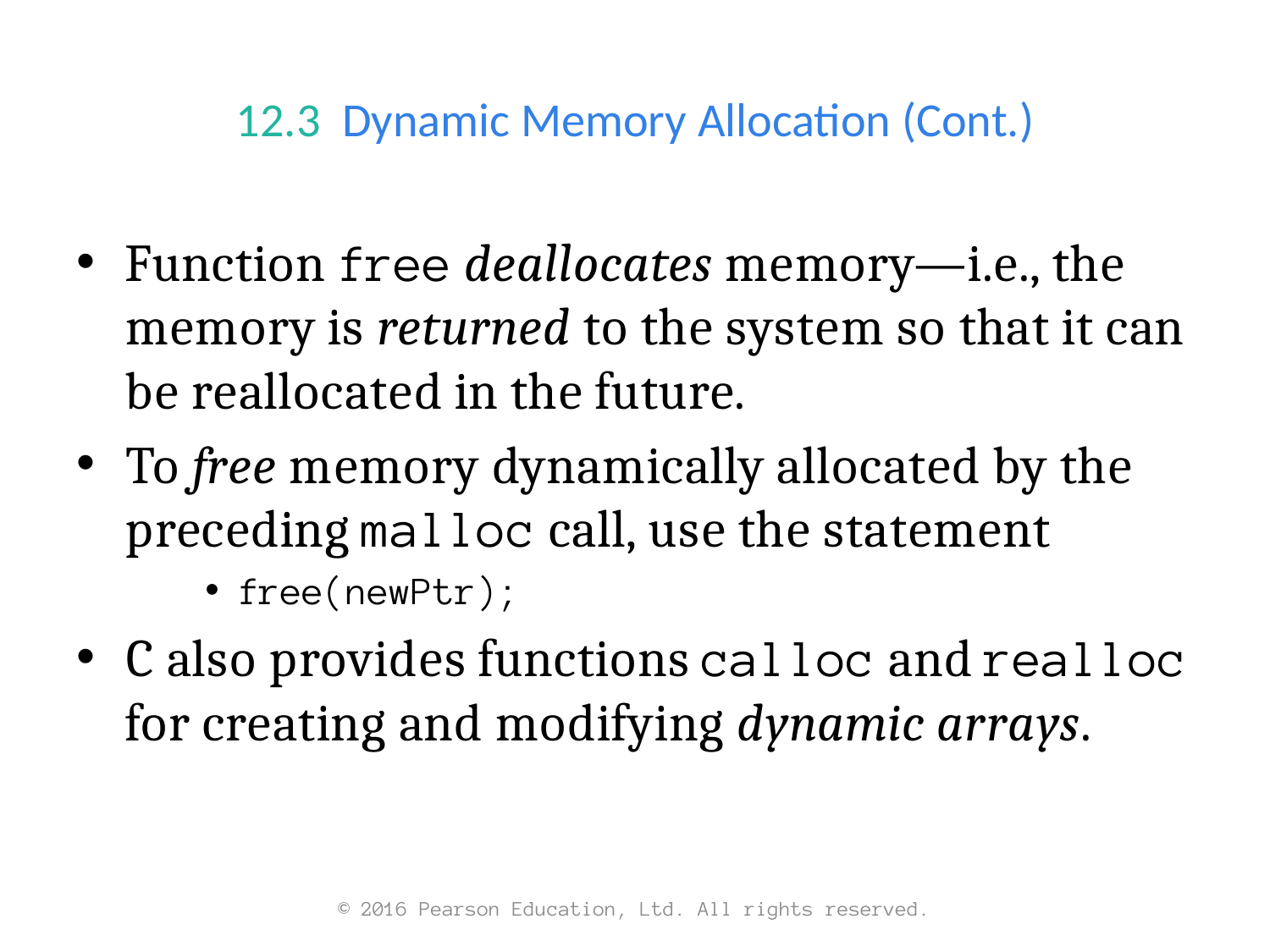

# 12.3  Dynamic Memory Allocation (Cont.)
Function free deallocates memory—i.e., the memory is returned to the system so that it can be reallocated in the future.
To free memory dynamically allocated by the preceding malloc call, use the statement
free(newPtr);
C also provides functions calloc and realloc for creating and modifying dynamic arrays.

© 2016 Pearson Education, Ltd. All rights reserved.